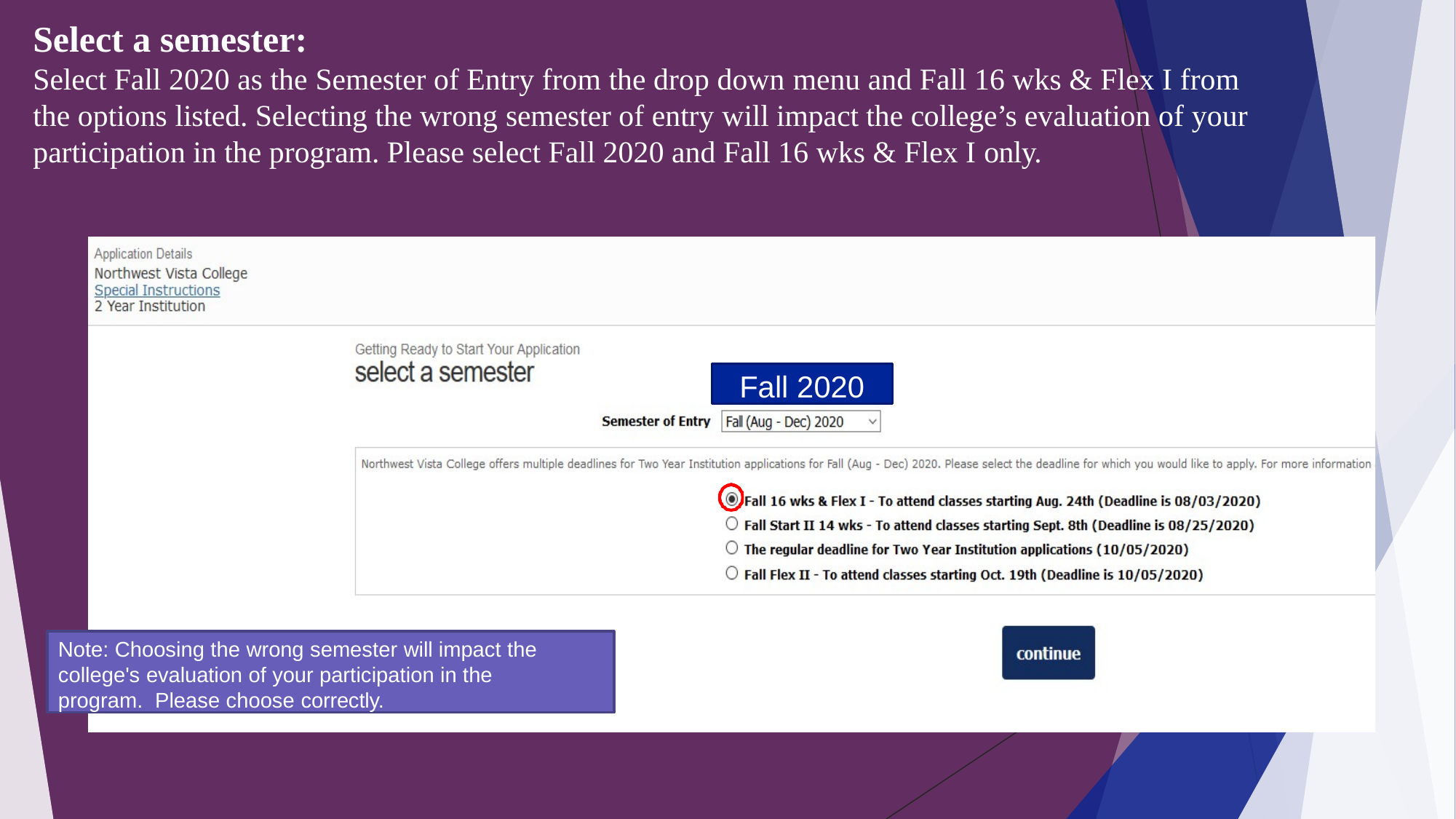

# Select a semester:
Select Fall 2020 as the Semester of Entry from the drop down menu and Fall 16 wks & Flex I from
the options listed. Selecting the wrong semester of entry will impact the college’s evaluation of your
participation in the program. Please select Fall 2020 and Fall 16 wks & Flex I only.

Fall 2020

Note: Choosing the wrong semester will impact the  college's evaluation of your participation in the program.  Please choose correctly.